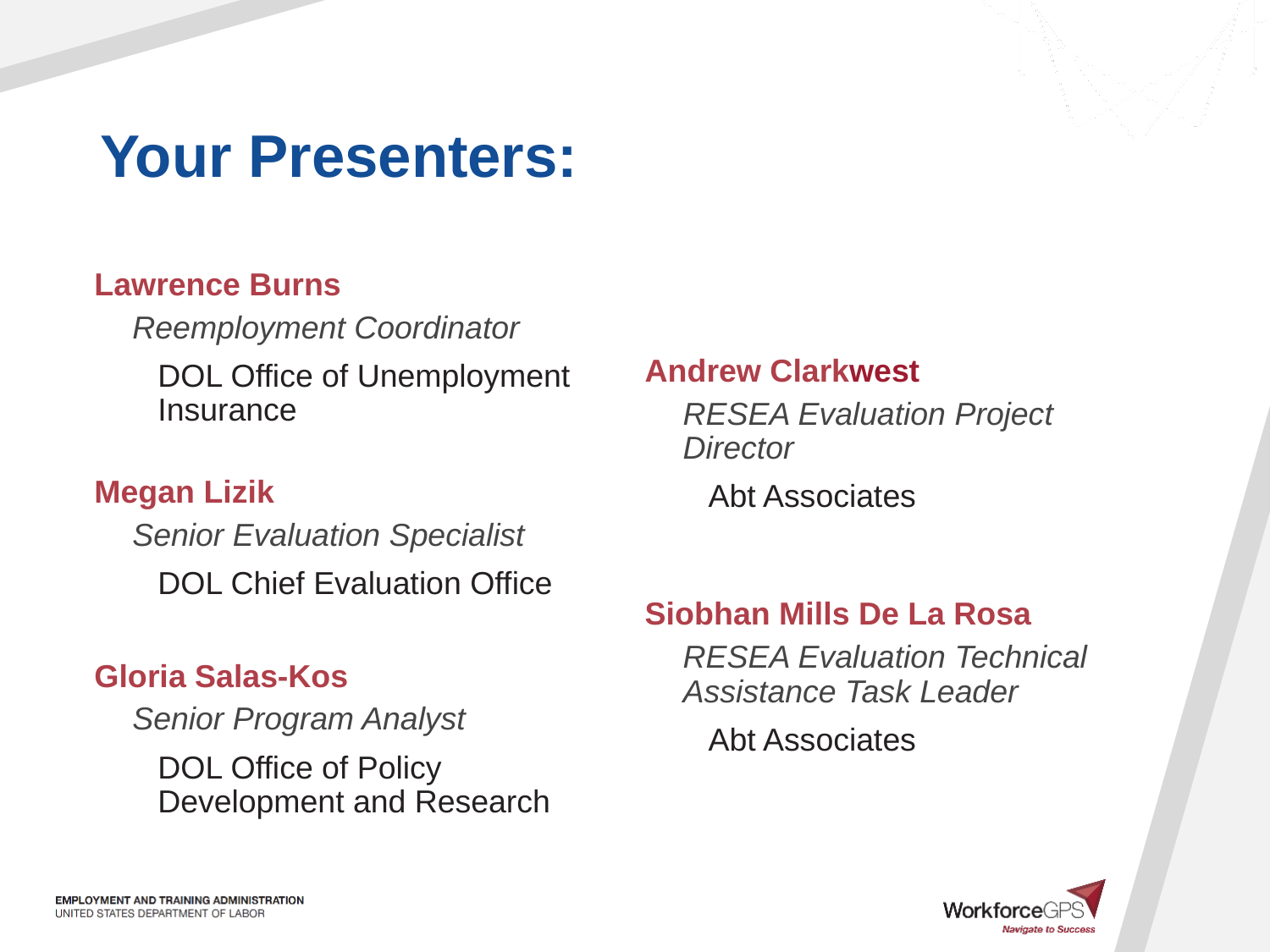

Lawrence Burns
Reemployment Coordinator
DOL Office of Unemployment Insurance
Andrew Clarkwest
RESEA Evaluation Project Director
Abt Associates
Megan Lizik
Senior Evaluation Specialist
DOL Chief Evaluation Office
Siobhan Mills De La Rosa
RESEA Evaluation Technical Assistance Task Leader
Abt Associates
Gloria Salas-Kos
Senior Program Analyst
DOL Office of Policy Development and Research